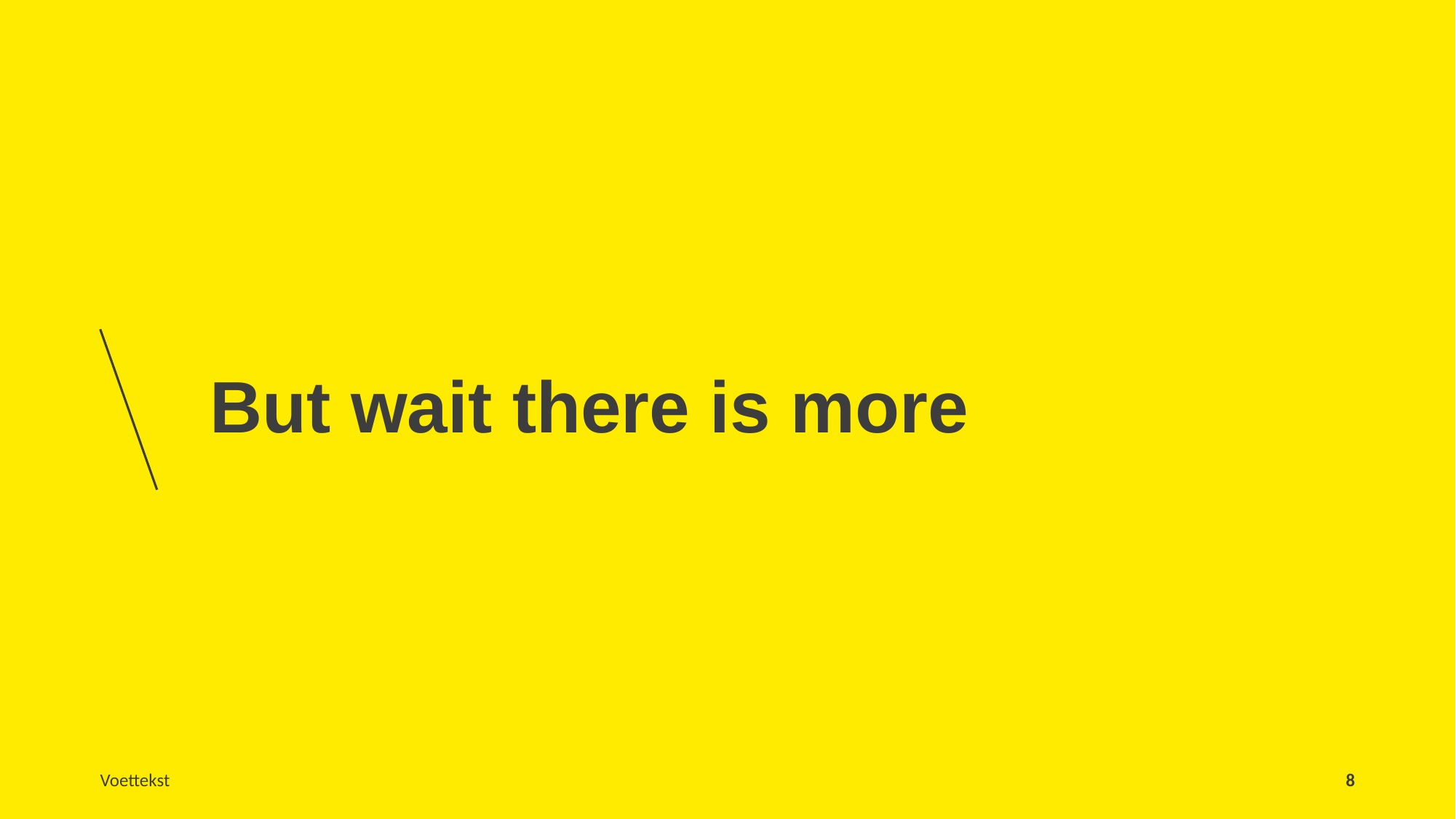

But wait there is more
Voettekst
8